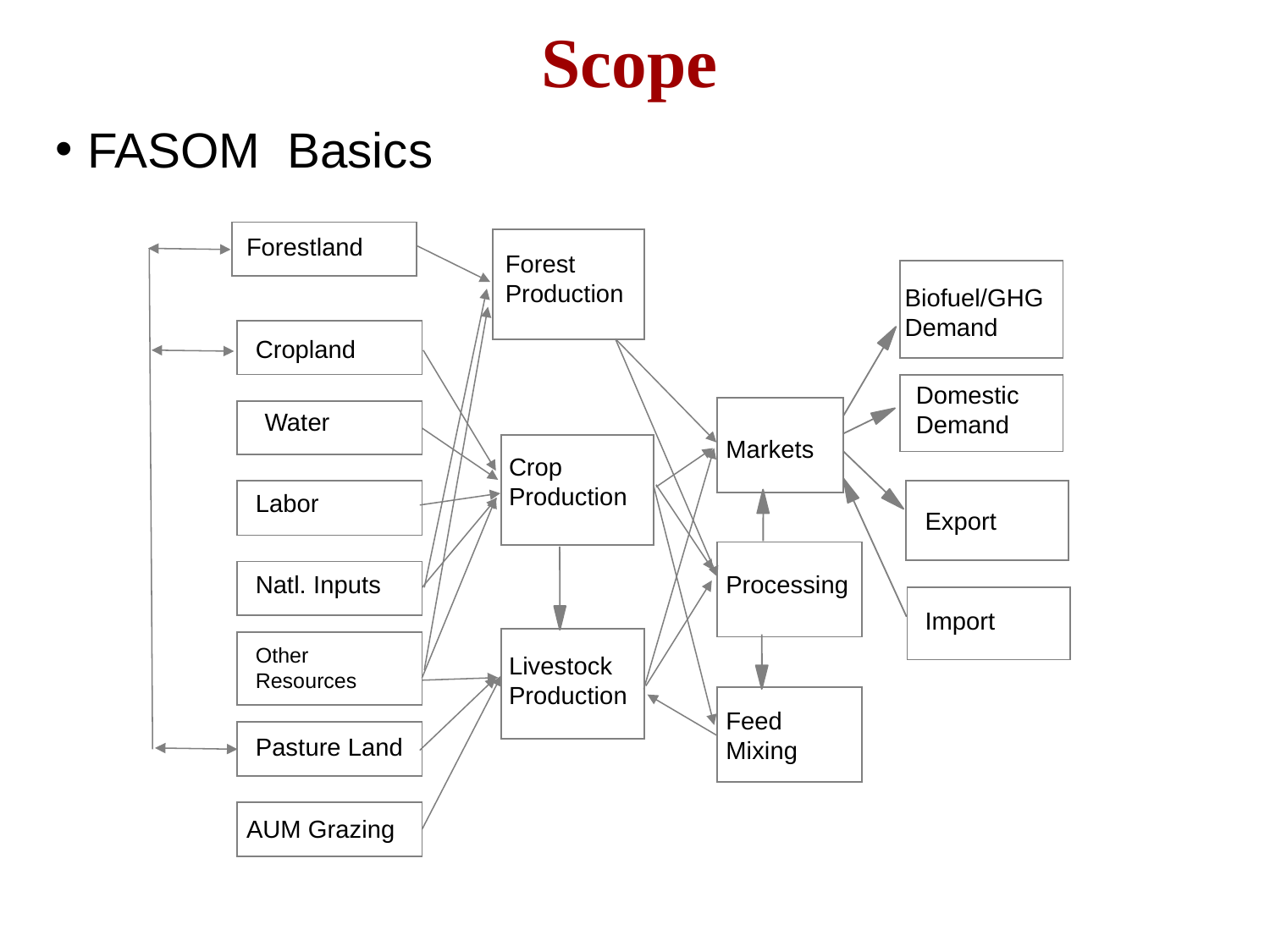

Scope
FASOM  Basics

Forestland

Forest
Production

Biofuel/GHG
Demand

Cropland

Domestic
Demand

Water

Markets

Crop
Production

Labor

Export

Natl. Inputs
Processing

Import

Other Resources
Livestock
Production

Feed
Mixing

Pasture Land

AUM Grazing